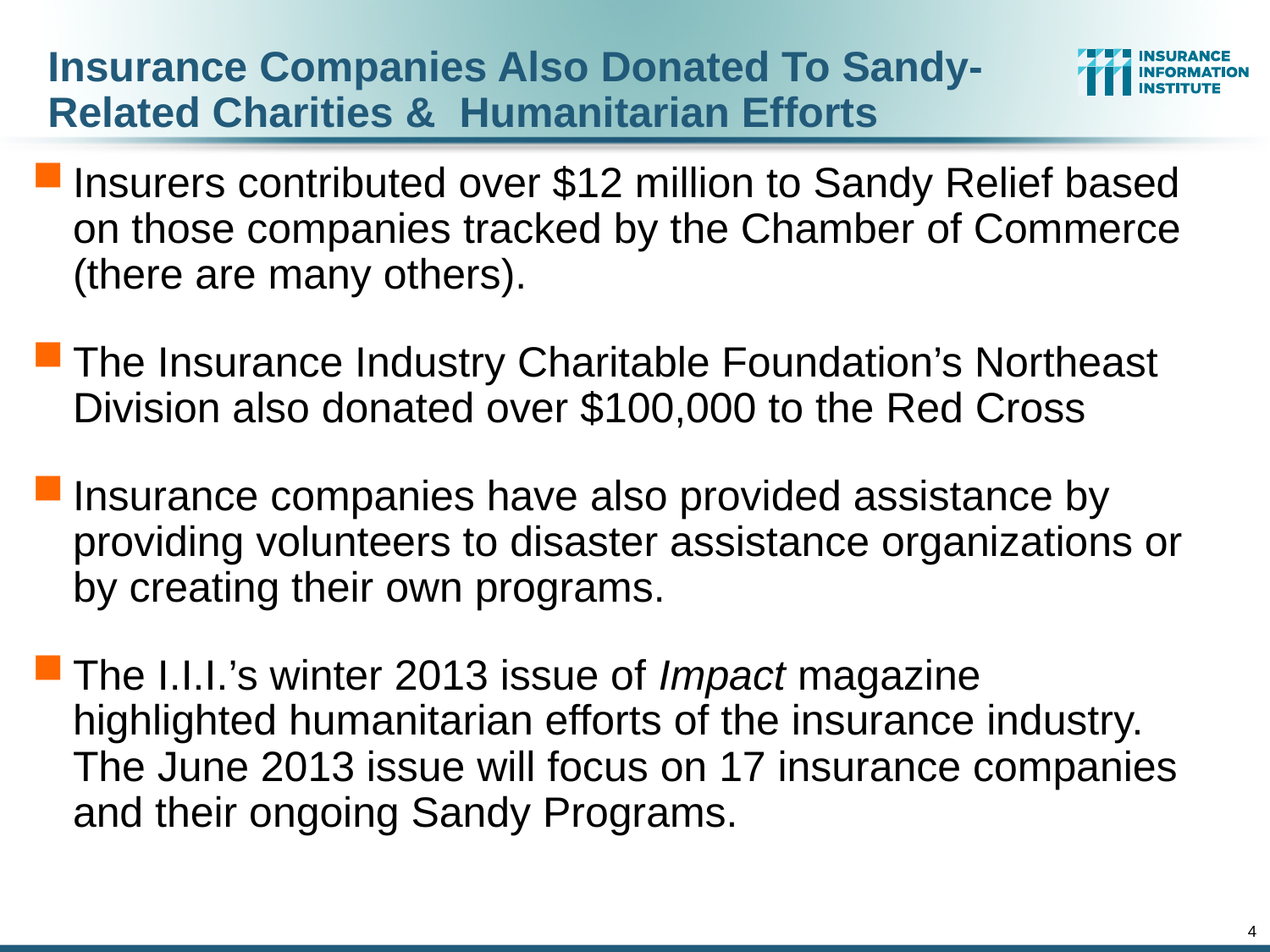

# Insurance Companies Also Donated To Sandy-Related Charities &  Humanitarian Efforts
Insurers contributed over $12 million to Sandy Relief based on those companies tracked by the Chamber of Commerce (there are many others).
The Insurance Industry Charitable Foundation’s Northeast Division also donated over $100,000 to the Red Cross
Insurance companies have also provided assistance by providing volunteers to disaster assistance organizations or by creating their own programs.
The I.I.I.’s winter 2013 issue of Impact magazine highlighted humanitarian efforts of the insurance industry.  The June 2013 issue will focus on 17 insurance companies and their ongoing Sandy Programs.

4
12/02/09 - 6pm
eSlide – P6466 – iii template